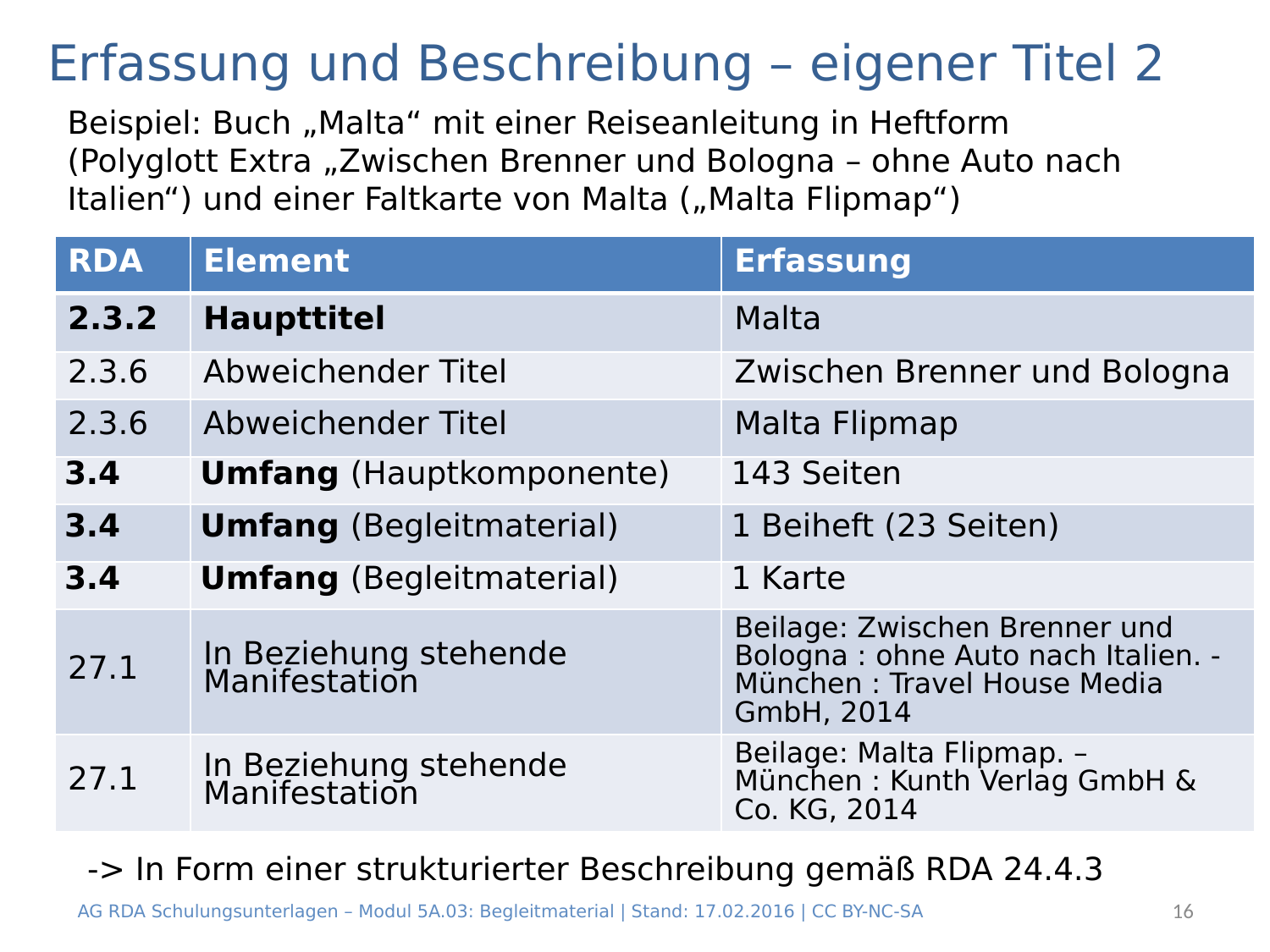

# Erfassung und Beschreibung – eigener Titel 2
Beispiel: Buch „Malta“ mit einer Reiseanleitung in Heftform (Polyglott Extra „Zwischen Brenner und Bologna – ohne Auto nach Italien“) und einer Faltkarte von Malta („Malta Flipmap“)
| RDA | Element | Erfassung |
| --- | --- | --- |
| 2.3.2 | Haupttitel | Malta |
| 2.3.6 | Abweichender Titel | Zwischen Brenner und Bologna |
| 2.3.6 | Abweichender Titel | Malta Flipmap |
| 3.4 | Umfang (Hauptkomponente) | 143 Seiten |
| 3.4 | Umfang (Begleitmaterial) | 1 Beiheft (23 Seiten) |
| 3.4 | Umfang (Begleitmaterial) | 1 Karte |
| 27.1 | In Beziehung stehende Manifestation | Beilage: Zwischen Brenner und Bologna : ohne Auto nach Italien. - München : Travel House Media GmbH, 2014 |
| 27.1 | In Beziehung stehende Manifestation | Beilage: Malta Flipmap. – München : Kunth Verlag GmbH & Co. KG, 2014 |
-> In Form einer strukturierter Beschreibung gemäß RDA 24.4.3
AG RDA Schulungsunterlagen – Modul 5A.03: Begleitmaterial | Stand: 17.02.2016 | CC BY-NC-SA
16